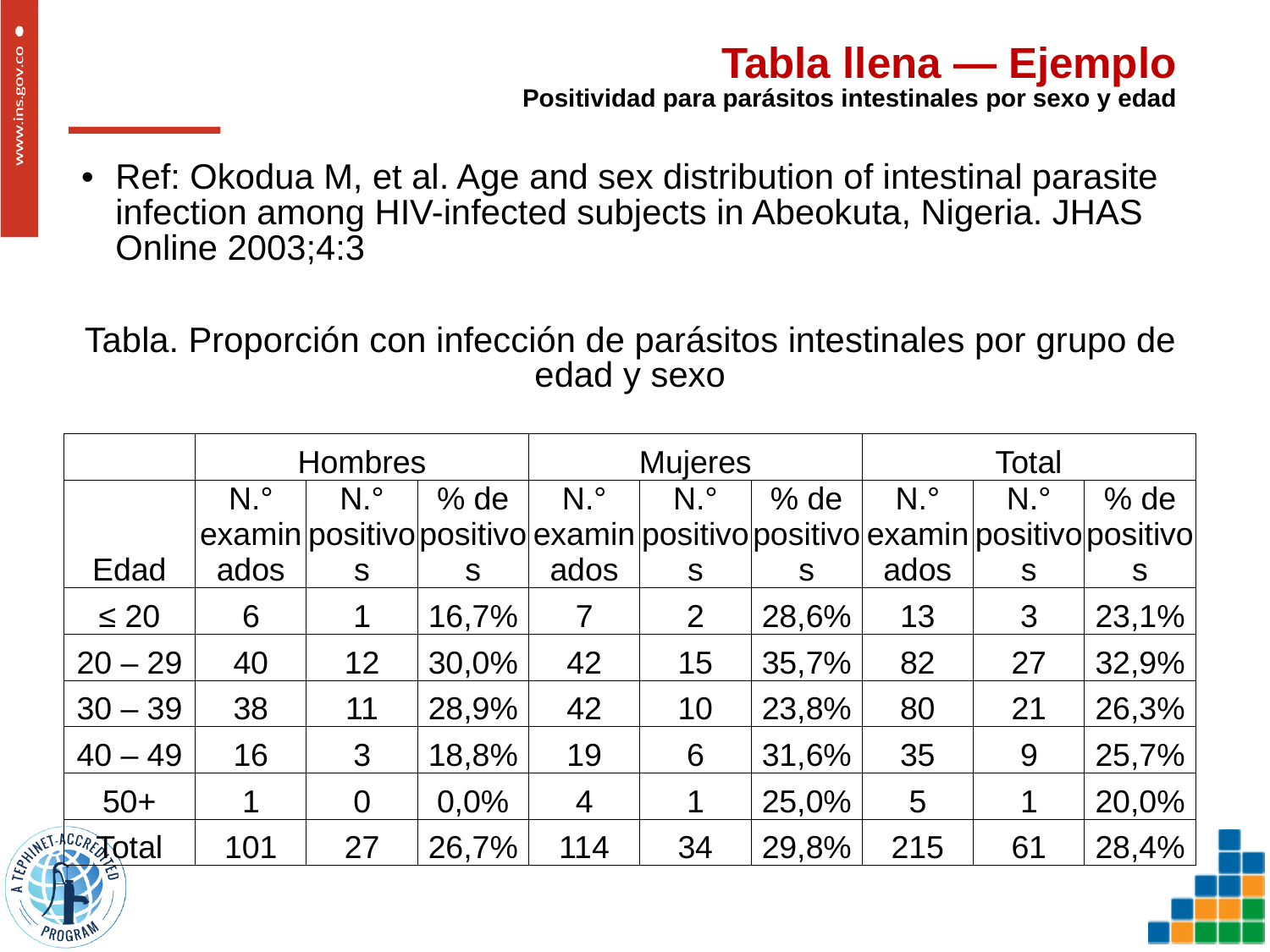

# Tabla llena — Ejemplo Positividad para parásitos intestinales por sexo y edad
Ref: Okodua M, et al. Age and sex distribution of intestinal parasite infection among HIV-infected subjects in Abeokuta, Nigeria. JHAS Online 2003;4:3

Tabla. Proporción con infección de parásitos intestinales por grupo de edad y sexo

|  | Hombres |  |  | Mujeres |  |  | Total |  |  |
| --- | --- | --- | --- | --- | --- | --- | --- | --- | --- |
| Edad | N.° examinados | N.° positivos | % de positivos | N.° examinados | N.° positivos | % de positivos | N.° examinados | N.° positivos | % de positivos |
| ≤ 20 | 6 | 1 | 16,7% | 7 | 2 | 28,6% | 13 | 3 | 23,1% |
| 20 – 29 | 40 | 12 | 30,0% | 42 | 15 | 35,7% | 82 | 27 | 32,9% |
| 30 – 39 | 38 | 11 | 28,9% | 42 | 10 | 23,8% | 80 | 21 | 26,3% |
| 40 – 49 | 16 | 3 | 18,8% | 19 | 6 | 31,6% | 35 | 9 | 25,7% |
| 50+ | 1 | 0 | 0,0% | 4 | 1 | 25,0% | 5 | 1 | 20,0% |
| Total | 101 | 27 | 26,7% | 114 | 34 | 29,8% | 215 | 61 | 28,4% |